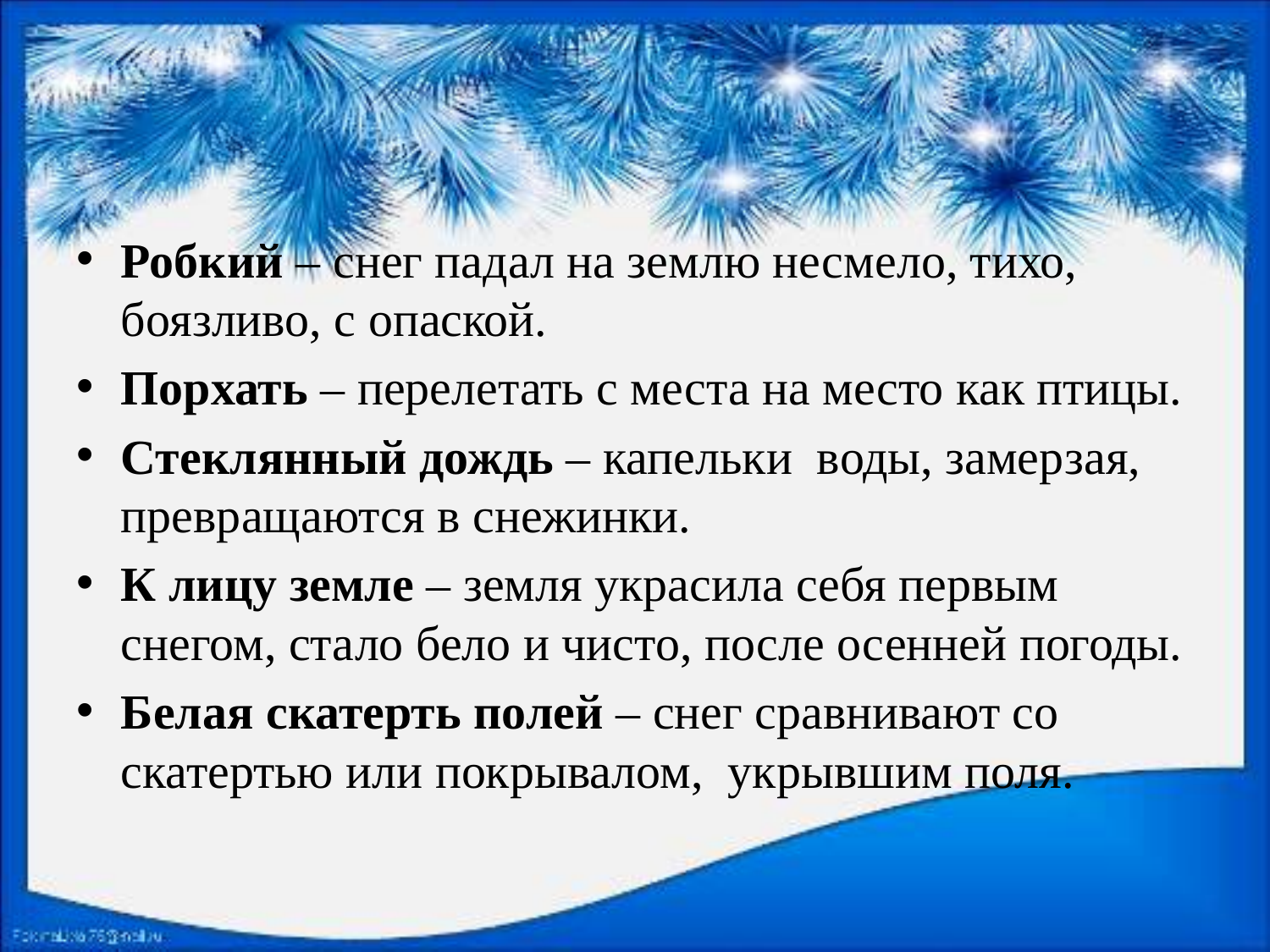

Робкий – снег падал на землю несмело, тихо, боязливо, с опаской.
Порхать – перелетать с места на место как птицы.
Стеклянный дождь – капельки  воды, замерзая, превращаются в снежинки.
К лицу земле – земля украсила себя первым снегом, стало бело и чисто, после осенней погоды.
Белая скатерть полей – снег сравнивают со скатертью или покрывалом,  укрывшим поля.